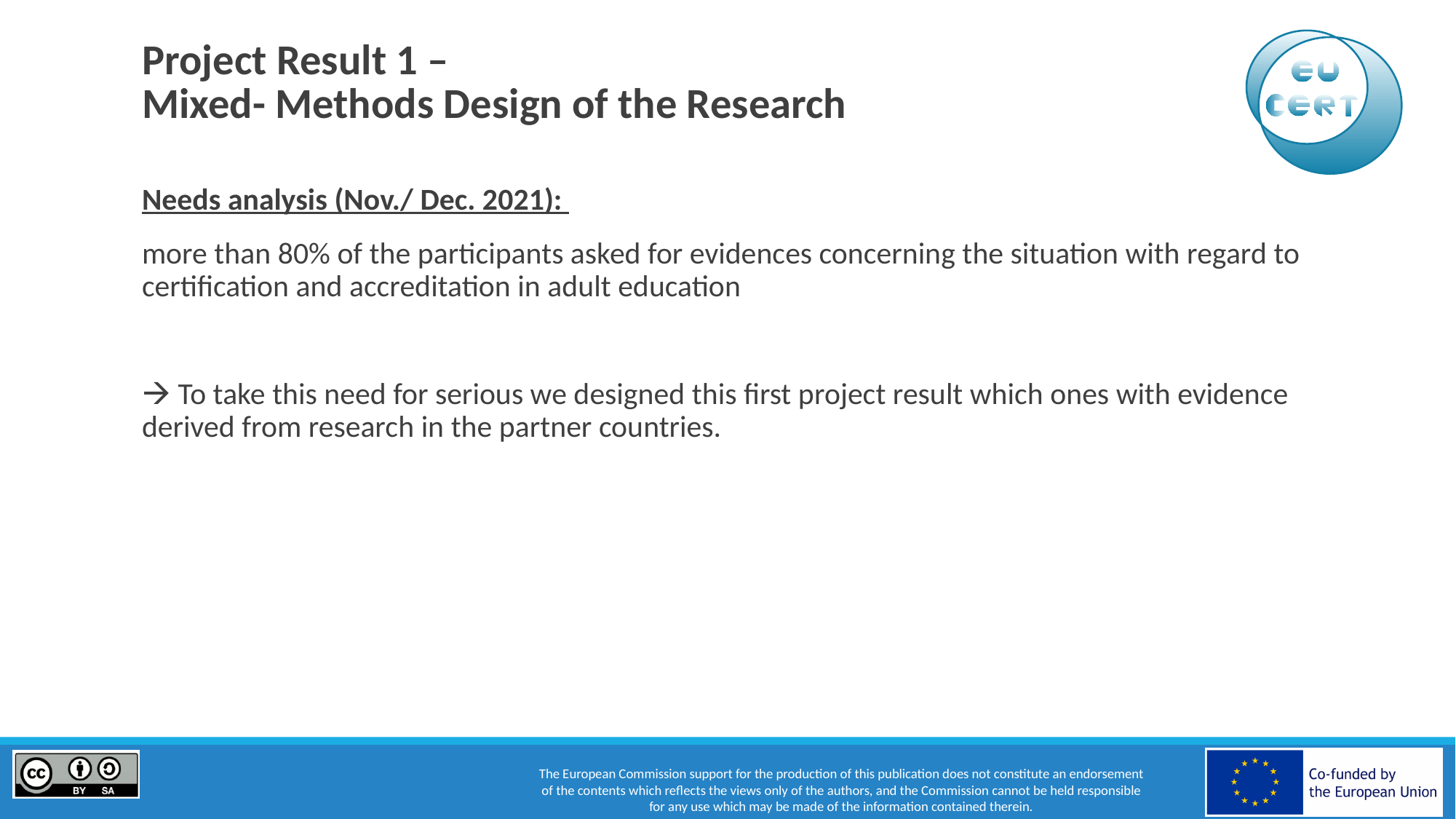

# Project Result 1 – Mixed- Methods Design of the Research
Needs analysis (Nov./ Dec. 2021):
more than 80% of the participants asked for evidences concerning the situation with regard to certification and accreditation in adult education

🡪 To take this need for serious we designed this first project result which ones with evidence derived from research in the partner countries.